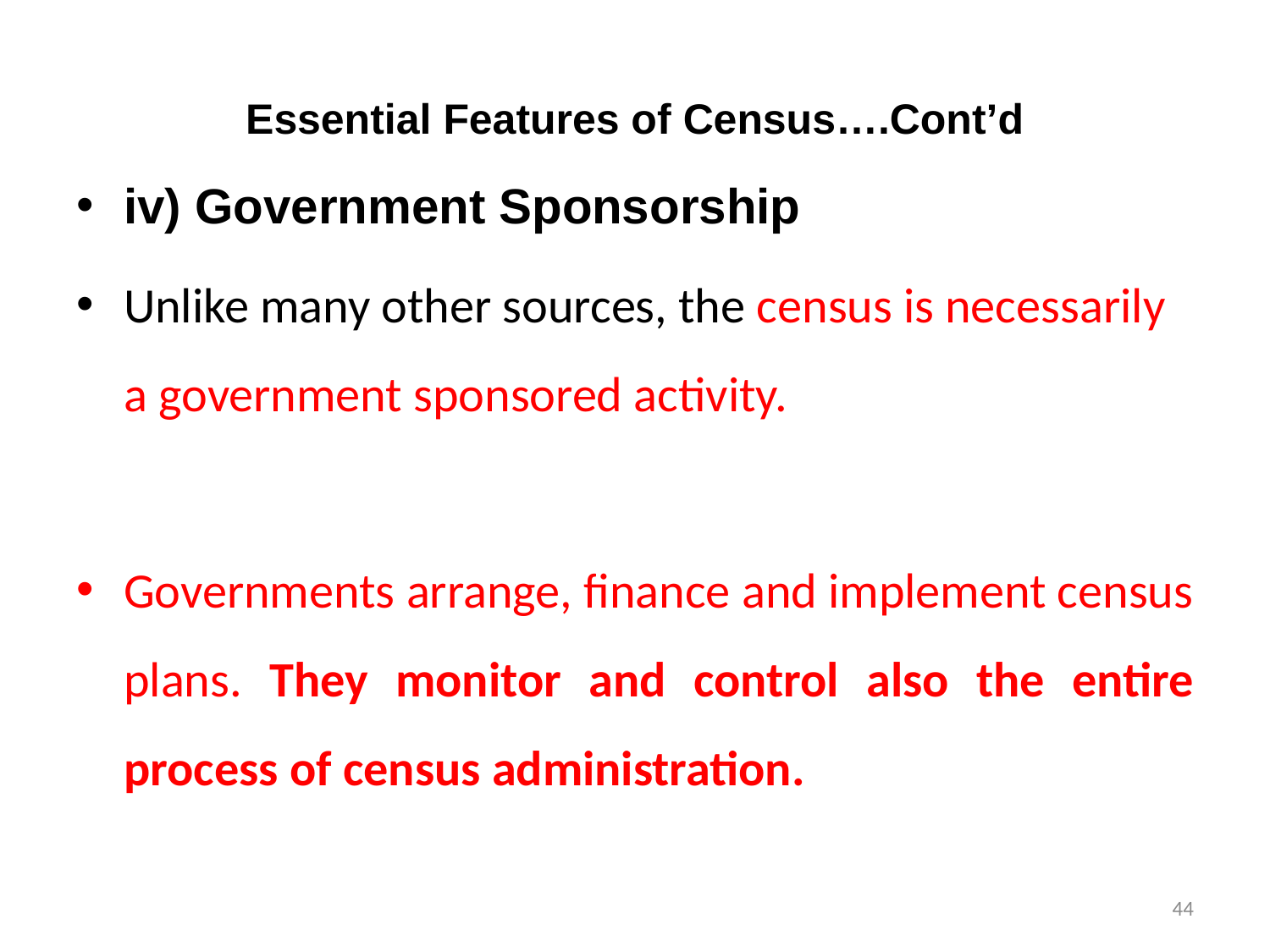

# Essential Features of Census….Cont’d
iv) Government Sponsorship
Unlike many other sources, the census is necessarily a government sponsored activity.

Governments arrange, finance and implement census plans. They monitor and control also the entire process of census administration.

44